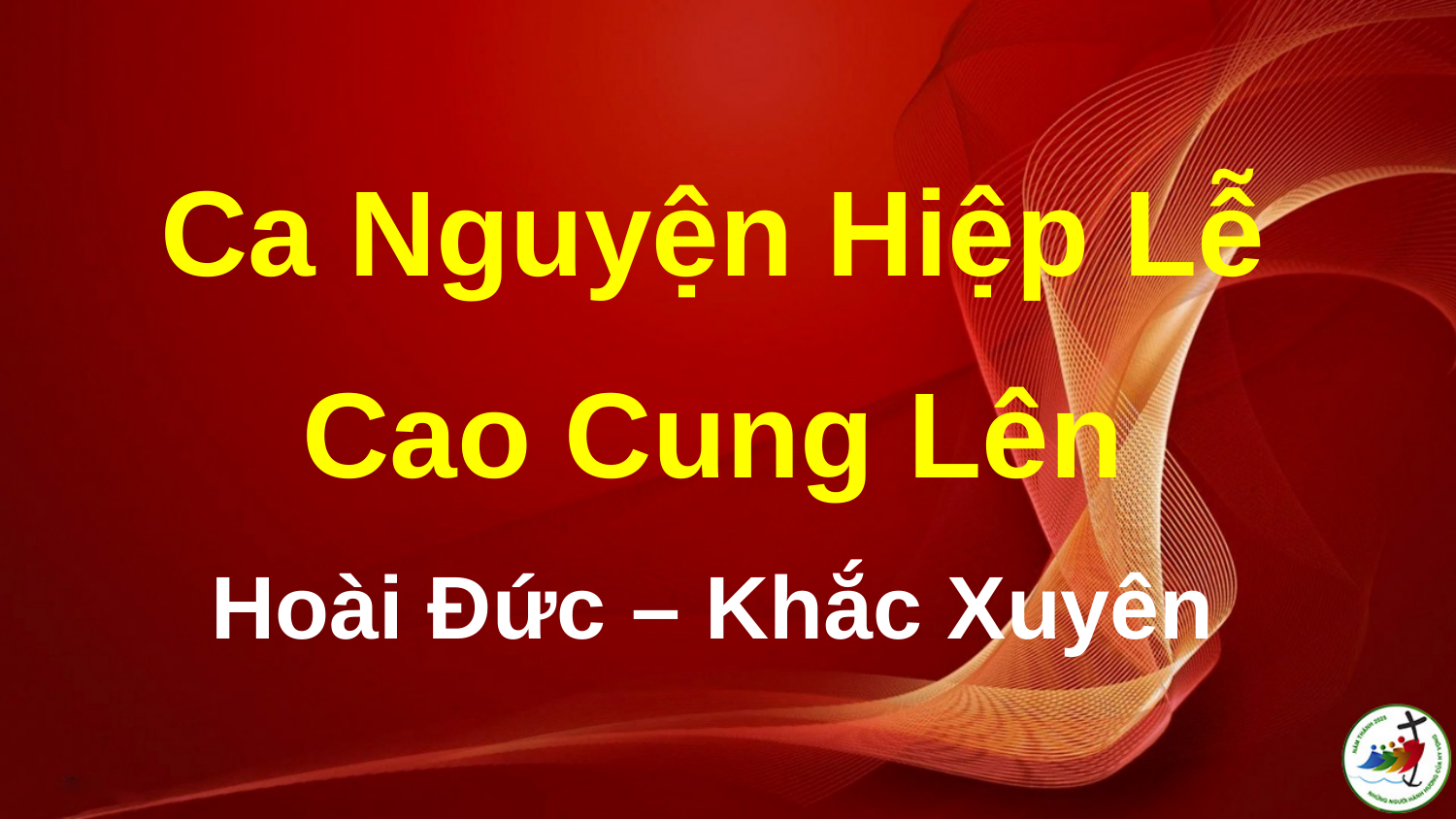

Ca Nguyện Hiệp Lễ
Cao Cung Lên
Hoài Đức – Khắc Xuyên